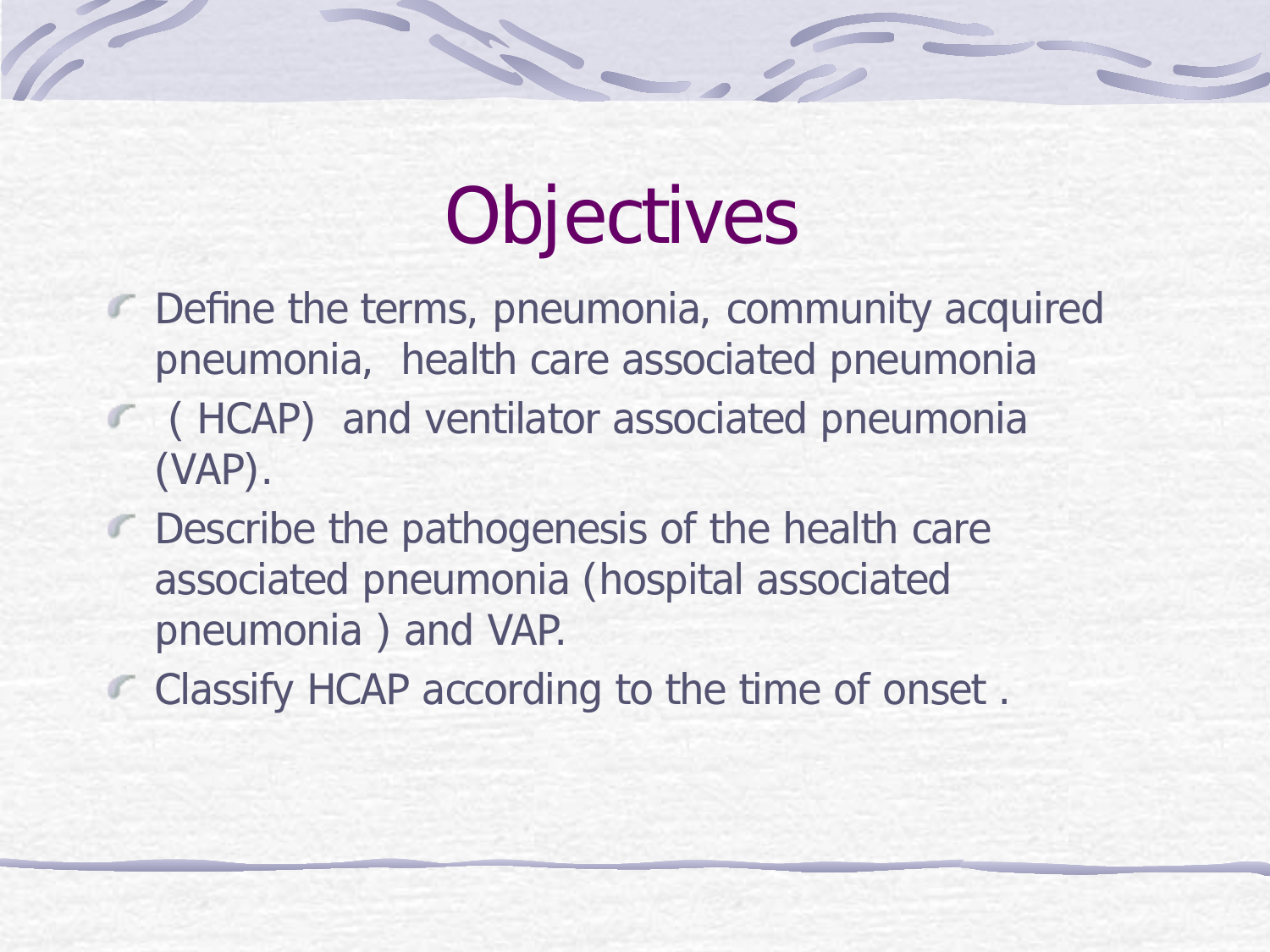

# Objectives
Define the terms, pneumonia, community acquired pneumonia,  health care associated pneumonia
 ( HCAP)  and ventilator associated pneumonia  (VAP).
Describe the pathogenesis of the health care associated pneumonia (hospital associated pneumonia ) and VAP.
Classify HCAP according to the time of onset .